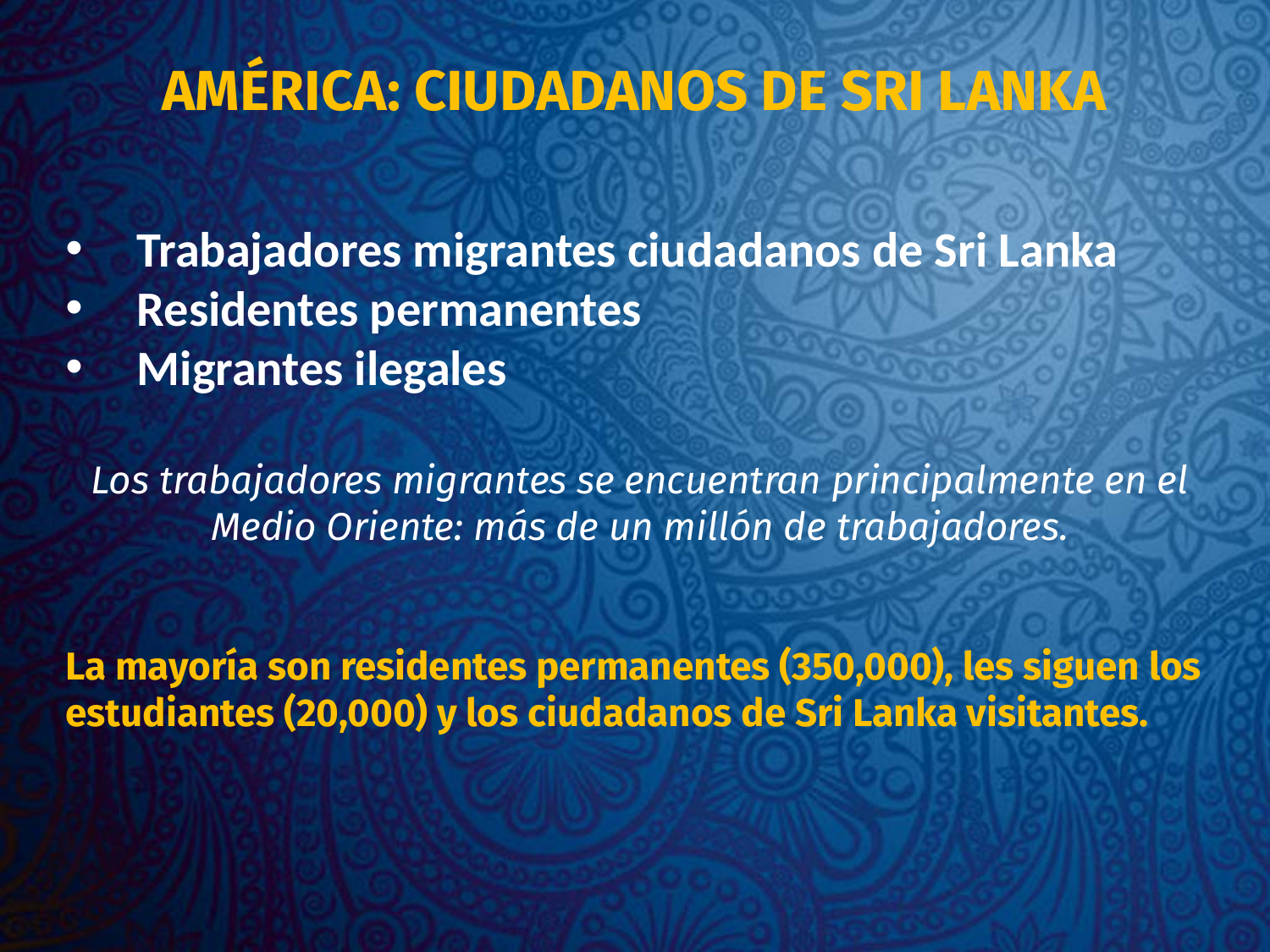

# AMÉRICA: CIUDADANOS DE SRI LANKA
Trabajadores migrantes ciudadanos de Sri Lanka
Residentes permanentes
Migrantes ilegales
Los trabajadores migrantes se encuentran principalmente en el Medio Oriente: más de un millón de trabajadores.

La mayoría son residentes permanentes (350,000), les siguen los estudiantes (20,000) y los ciudadanos de Sri Lanka visitantes.